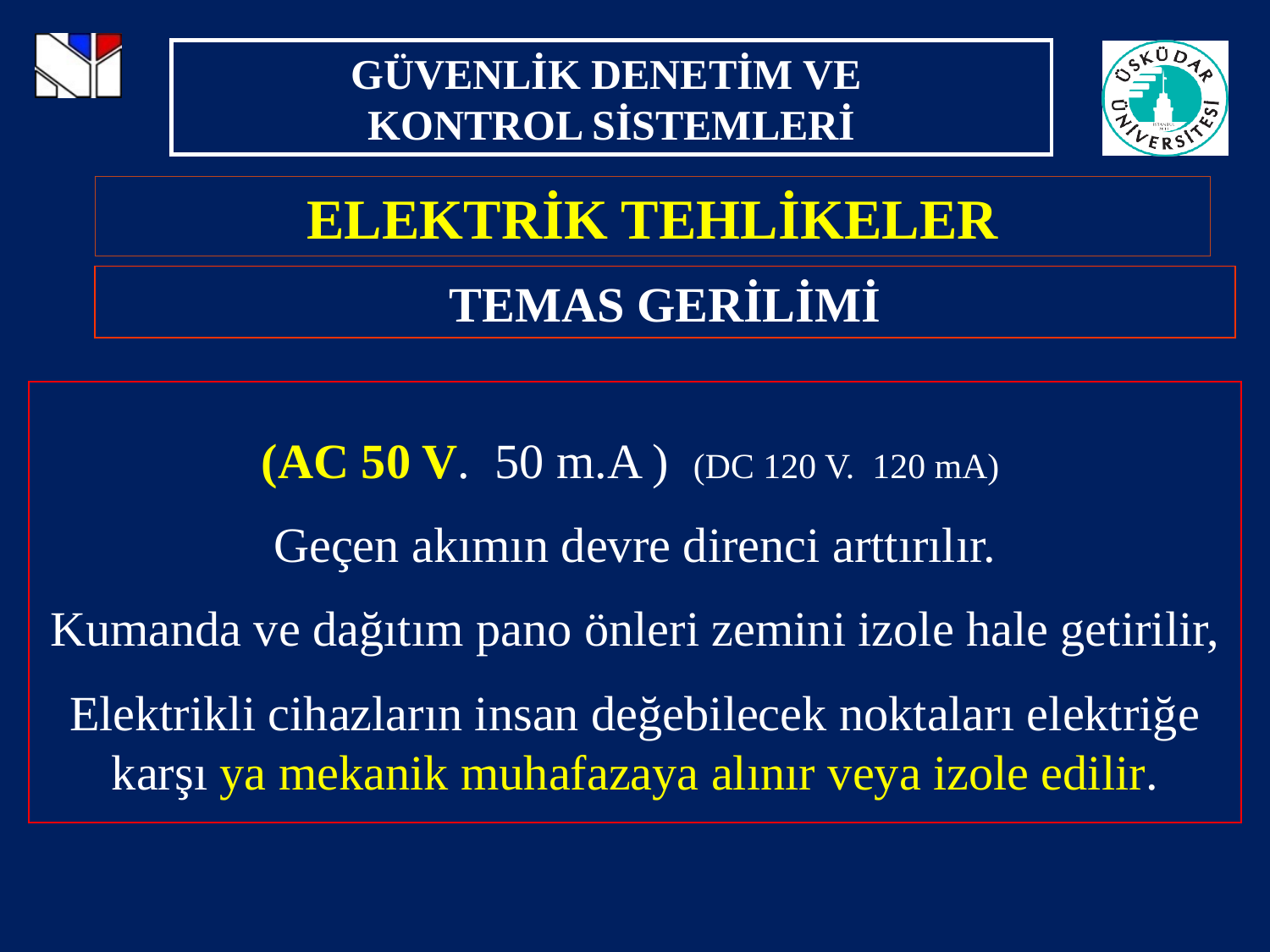

ELEKTRİK TEHLİKELER
TEMAS GERİLİMİ

(AC 50 V.  50 m.A )  (DC 120 V.  120 mA)
Geçen akımın devre direnci arttırılır.
Kumanda ve dağıtım pano önleri zemini izole hale getirilir,
Elektrikli cihazların insan değebilecek noktaları elektriğe karşı ya mekanik muhafazaya alınır veya izole edilir.